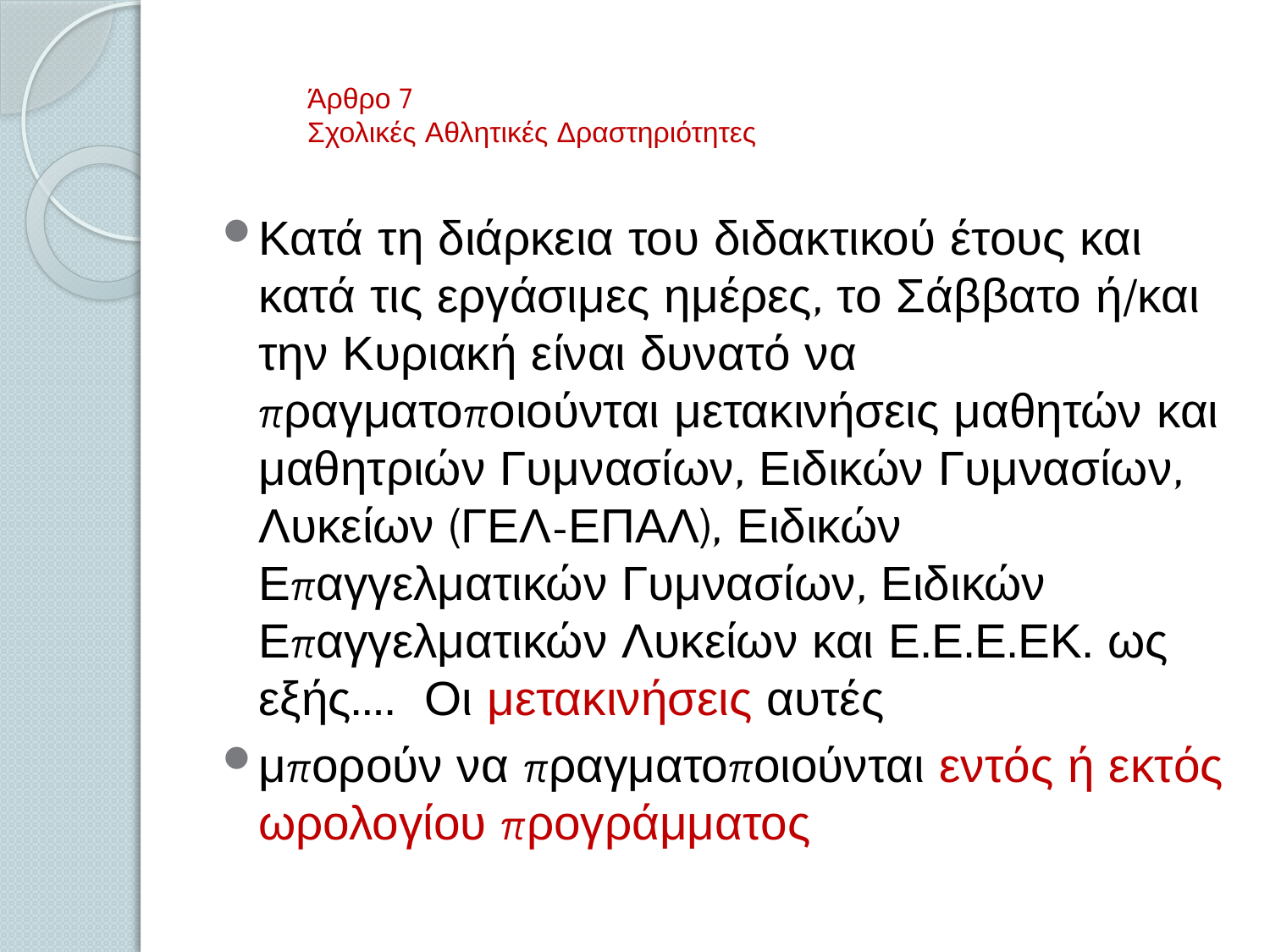

# Άρθρο 7 Σχολικές Αθλητικές Δραστηριότητες
Κατά τη διάρκεια του διδακτικού έτους και κατά τις εργάσιμες ημέρες, το Σάββατο ή/και την Κυριακή είναι δυνατό να πραγματοποιούνται μετακινήσεις μαθητών και μαθητριών Γυμνασίων, Ειδικών Γυμνασίων, Λυκείων (ΓΕΛ-ΕΠΑΛ), Ειδικών Επαγγελματικών Γυμνασίων, Ειδικών Επαγγελματικών Λυκείων και Ε.Ε.Ε.ΕΚ. ως εξής….  Οι μετακινήσεις αυτές
μπορούν να πραγματοποιούνται εντός ή εκτός ωρολογίου προγράμματος